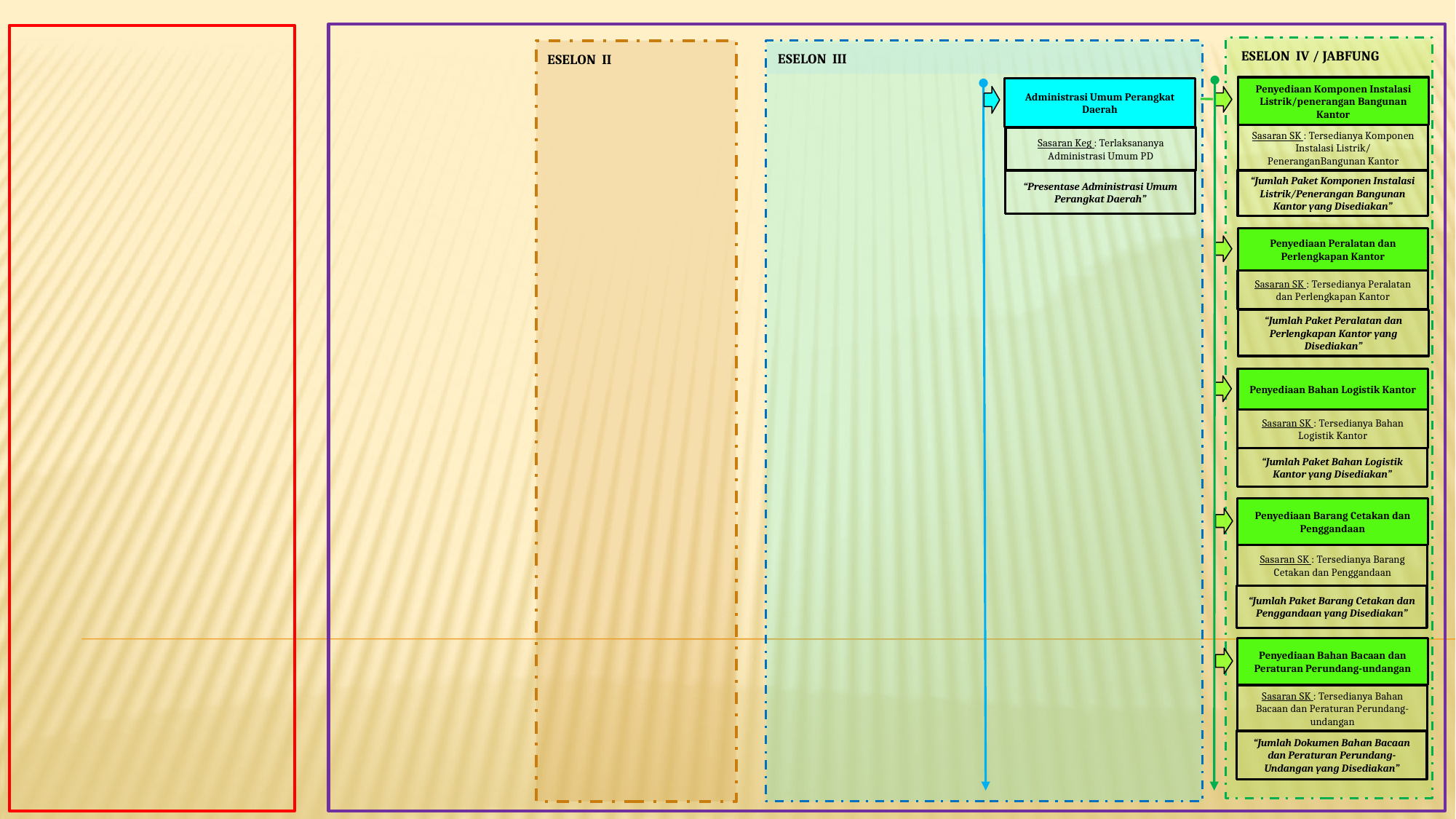

ESELON  IV / JABFUNG
ESELON  II
ESELON  III
Penyediaan Komponen Instalasi Listrik/penerangan Bangunan Kantor
Administrasi Umum Perangkat Daerah

Sasaran SK : Tersedianya Komponen Instalasi Listrik/ PeneranganBangunan Kantor
Sasaran Keg : Terlaksananya Administrasi Umum PD
“Jumlah Paket Komponen Instalasi Listrik/Penerangan Bangunan Kantor yang Disediakan”
“Presentase Administrasi Umum Perangkat Daerah”
Penyediaan Peralatan dan Perlengkapan Kantor

Sasaran SK : Tersedianya Peralatan dan Perlengkapan Kantor
“Jumlah Paket Peralatan dan Perlengkapan Kantor yang Disediakan”
Penyediaan Bahan Logistik Kantor

Sasaran SK : Tersedianya Bahan Logistik Kantor
“Jumlah Paket Bahan Logistik Kantor yang Disediakan”
Penyediaan Barang Cetakan dan Penggandaan

Sasaran SK : Tersedianya Barang Cetakan dan Penggandaan
“Jumlah Paket Barang Cetakan dan Penggandaan yang Disediakan”
Penyediaan Bahan Bacaan dan Peraturan Perundang-undangan

Sasaran SK : Tersedianya Bahan Bacaan dan Peraturan Perundang-undangan
“Jumlah Dokumen Bahan Bacaan dan Peraturan Perundang-Undangan yang Disediakan”